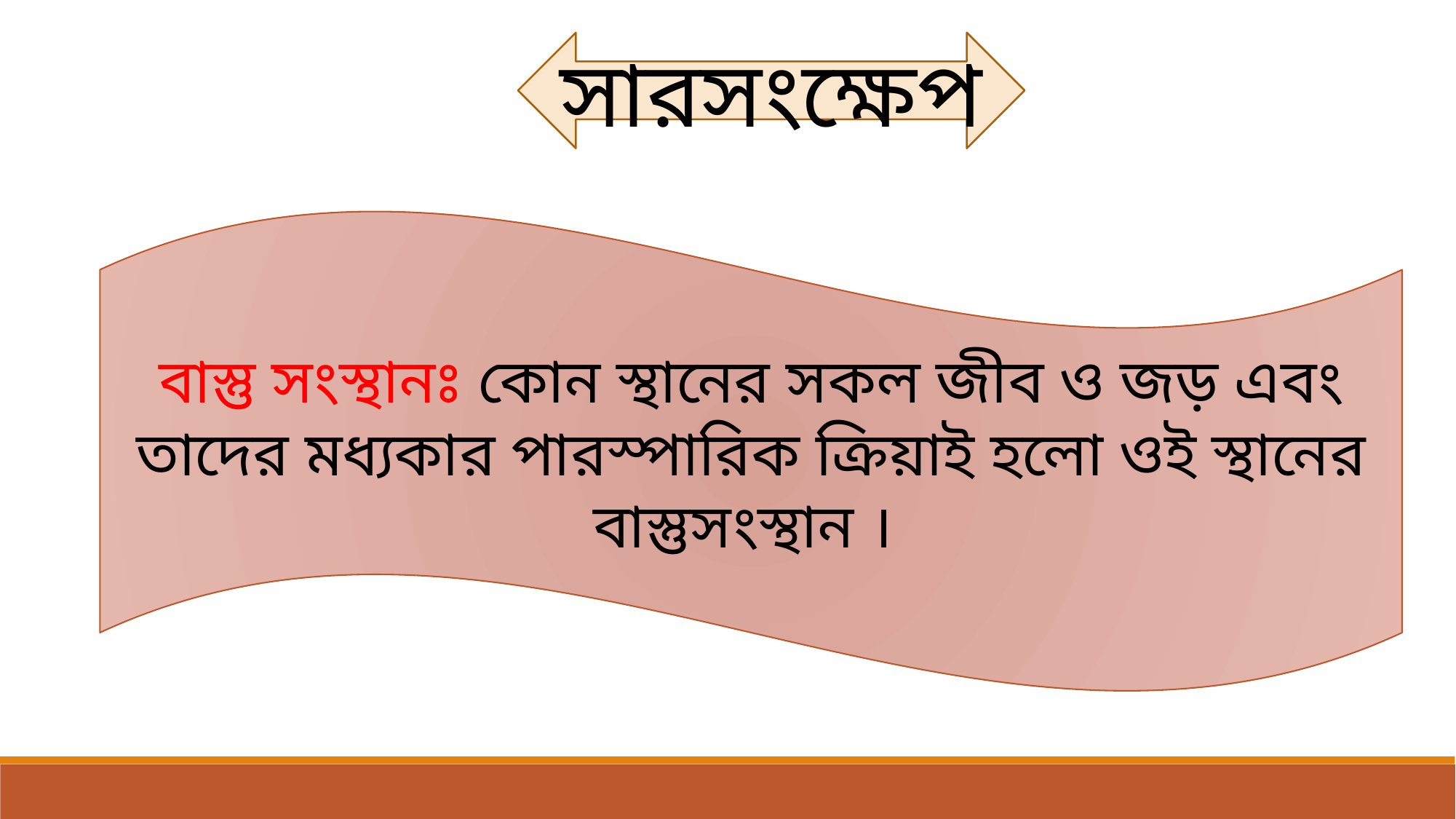

সারসংক্ষেপ
বাস্তু সংস্থানঃ কোন স্থানের সকল জীব ও জড় এবং তাদের মধ্যকার পারস্পারিক ক্রিয়াই হলো ওই স্থানের বাস্তুসংস্থান ।